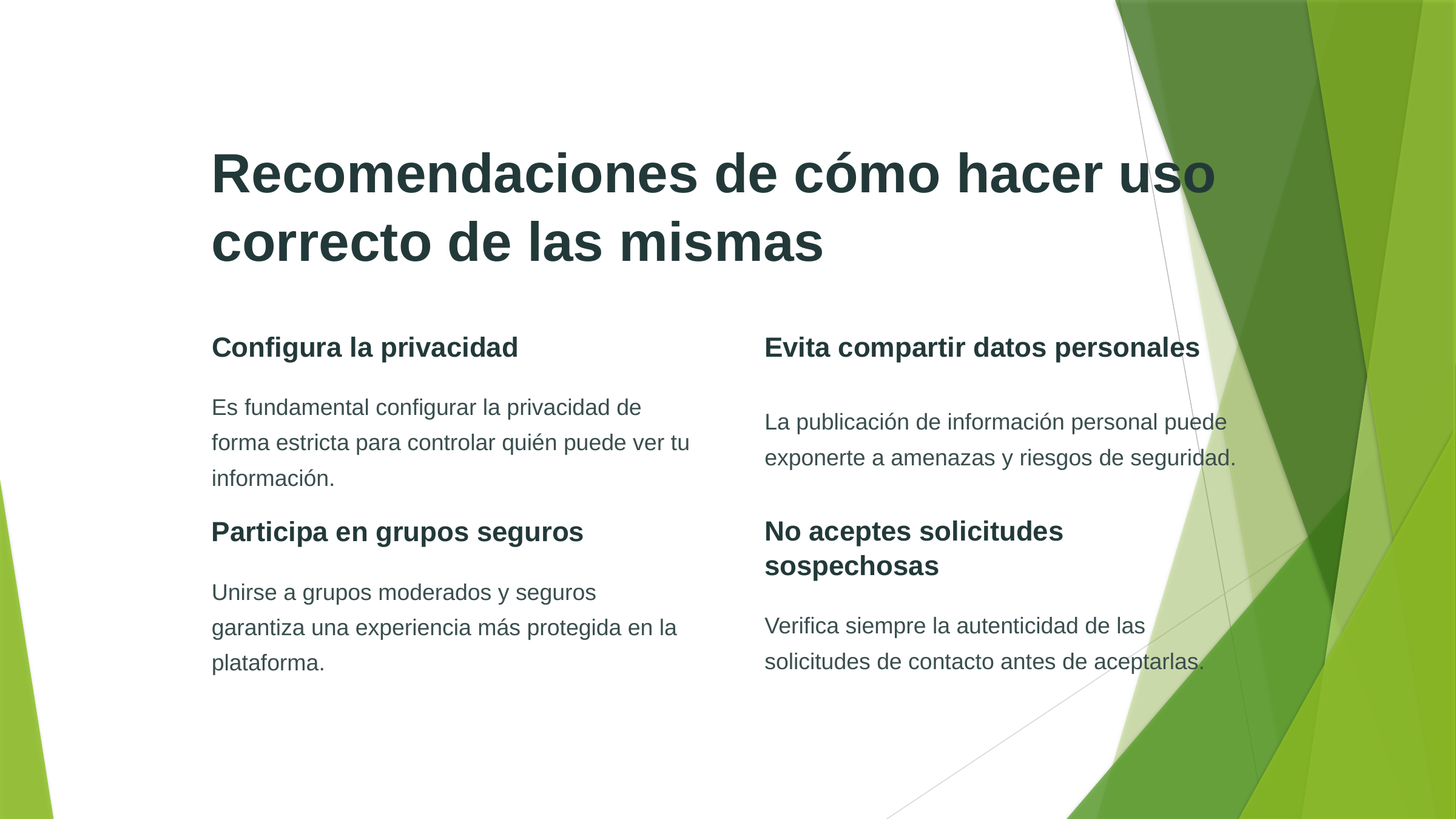

Recomendaciones de cómo hacer uso correcto de las mismas
Configura la privacidad
Evita compartir datos personales
Es fundamental configurar la privacidad de forma estricta para controlar quién puede ver tu información.
La publicación de información personal puede exponerte a amenazas y riesgos de seguridad.
No aceptes solicitudes sospechosas
Participa en grupos seguros
Unirse a grupos moderados y seguros garantiza una experiencia más protegida en la plataforma.
Verifica siempre la autenticidad de las solicitudes de contacto antes de aceptarlas.